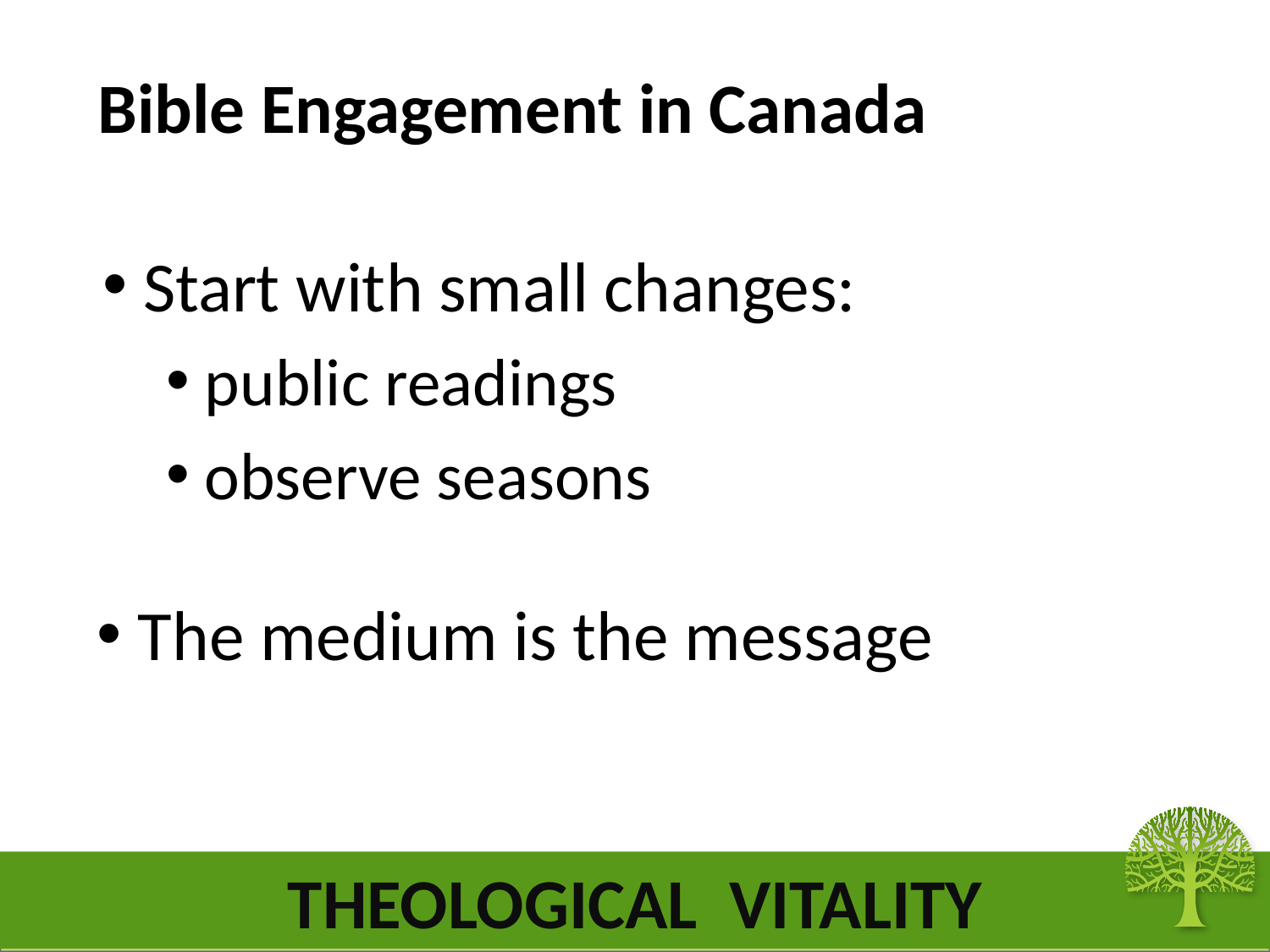

# Bible Engagement in Canada
 Start with small changes:
 public readings
 observe seasons
 The medium is the message

THEOLOGICAL  VITALITY